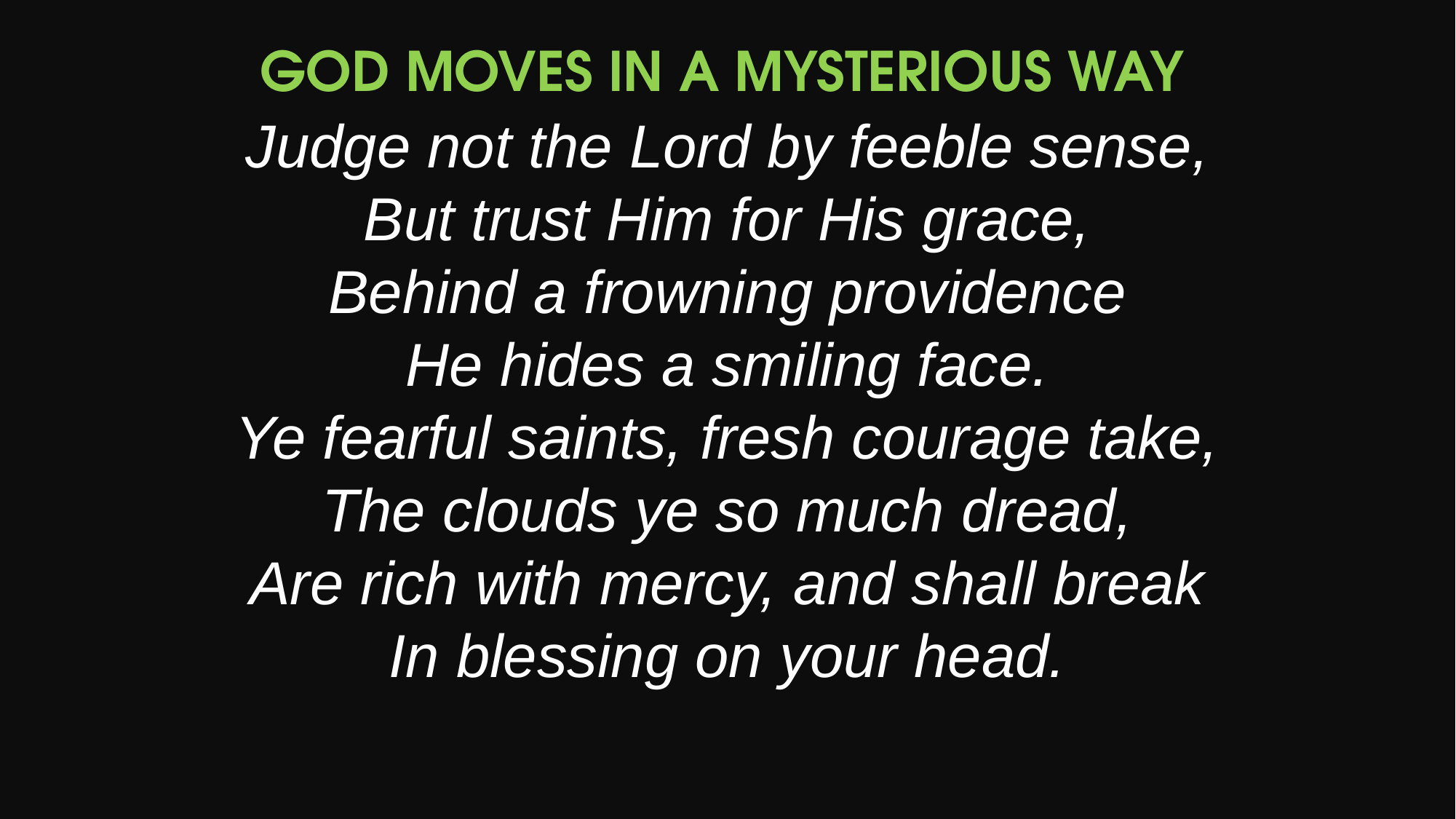

God Moves in a mysterious way
Judge not the Lord by feeble sense,
But trust Him for His grace,
Behind a frowning providence
He hides a smiling face.
Ye fearful saints, fresh courage take,
The clouds ye so much dread,
Are rich with mercy, and shall break
In blessing on your head.